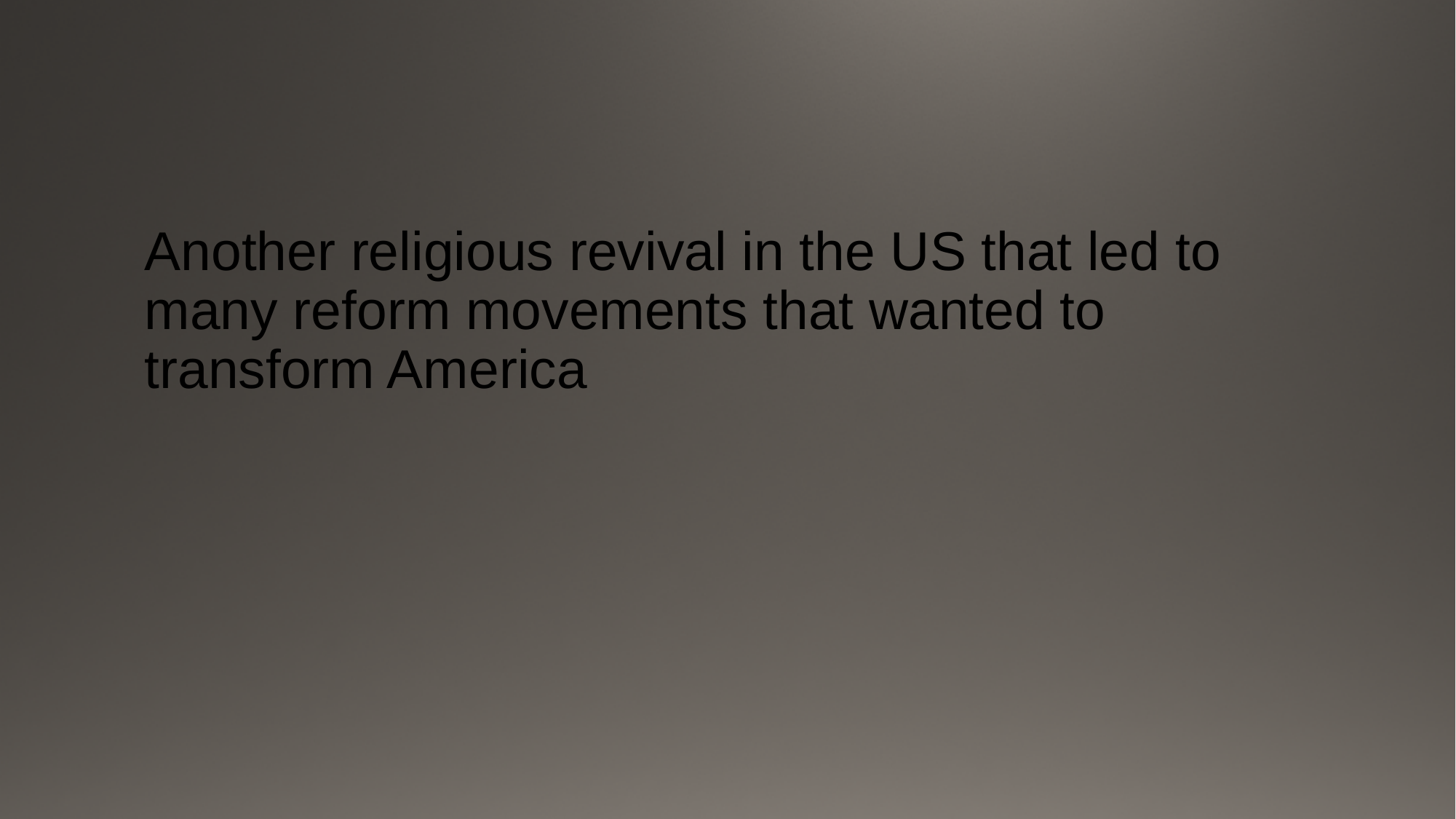

#
Another religious revival in the US that led to many reform movements that wanted to transform America